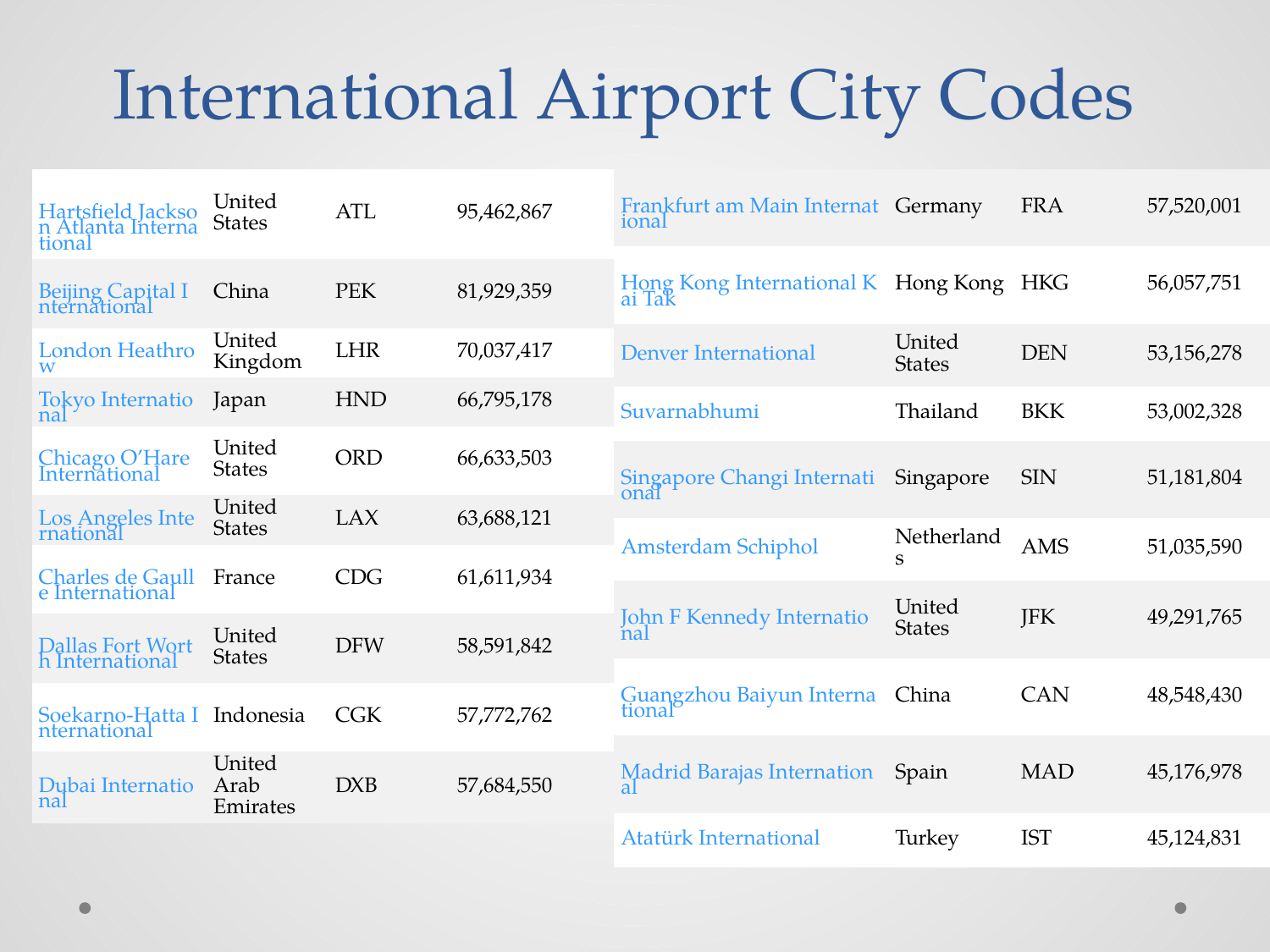

# International Airport City Codes
| Hartsfield Jackson Atlanta International | United States | ATL | 95,462,867 |
| --- | --- | --- | --- |
| Beijing Capital International | China | PEK | 81,929,359 |
| London Heathrow | United Kingdom | LHR | 70,037,417 |
| Tokyo International | Japan | HND | 66,795,178 |
| Chicago O’Hare International | United States | ORD | 66,633,503 |
| Los Angeles International | United States | LAX | 63,688,121 |
| Charles de Gaulle International | France | CDG | 61,611,934 |
| Dallas Fort Worth International | United States | DFW | 58,591,842 |
| Soekarno-Hatta International | Indonesia | CGK | 57,772,762 |
| Dubai International | United Arab Emirates | DXB | 57,684,550 |
| Frankfurt am Main International | Germany | FRA | 57,520,001 |
| --- | --- | --- | --- |
| Hong Kong International Kai Tak | Hong Kong | HKG | 56,057,751 |
| Denver International | United States | DEN | 53,156,278 |
| Suvarnabhumi | Thailand | BKK | 53,002,328 |
| Singapore Changi International | Singapore | SIN | 51,181,804 |
| Amsterdam Schiphol | Netherlands | AMS | 51,035,590 |
| John F Kennedy International | United States | JFK | 49,291,765 |
| Guangzhou Baiyun International | China | CAN | 48,548,430 |
| Madrid Barajas International | Spain | MAD | 45,176,978 |
| Atatürk International | Turkey | IST | 45,124,831 |